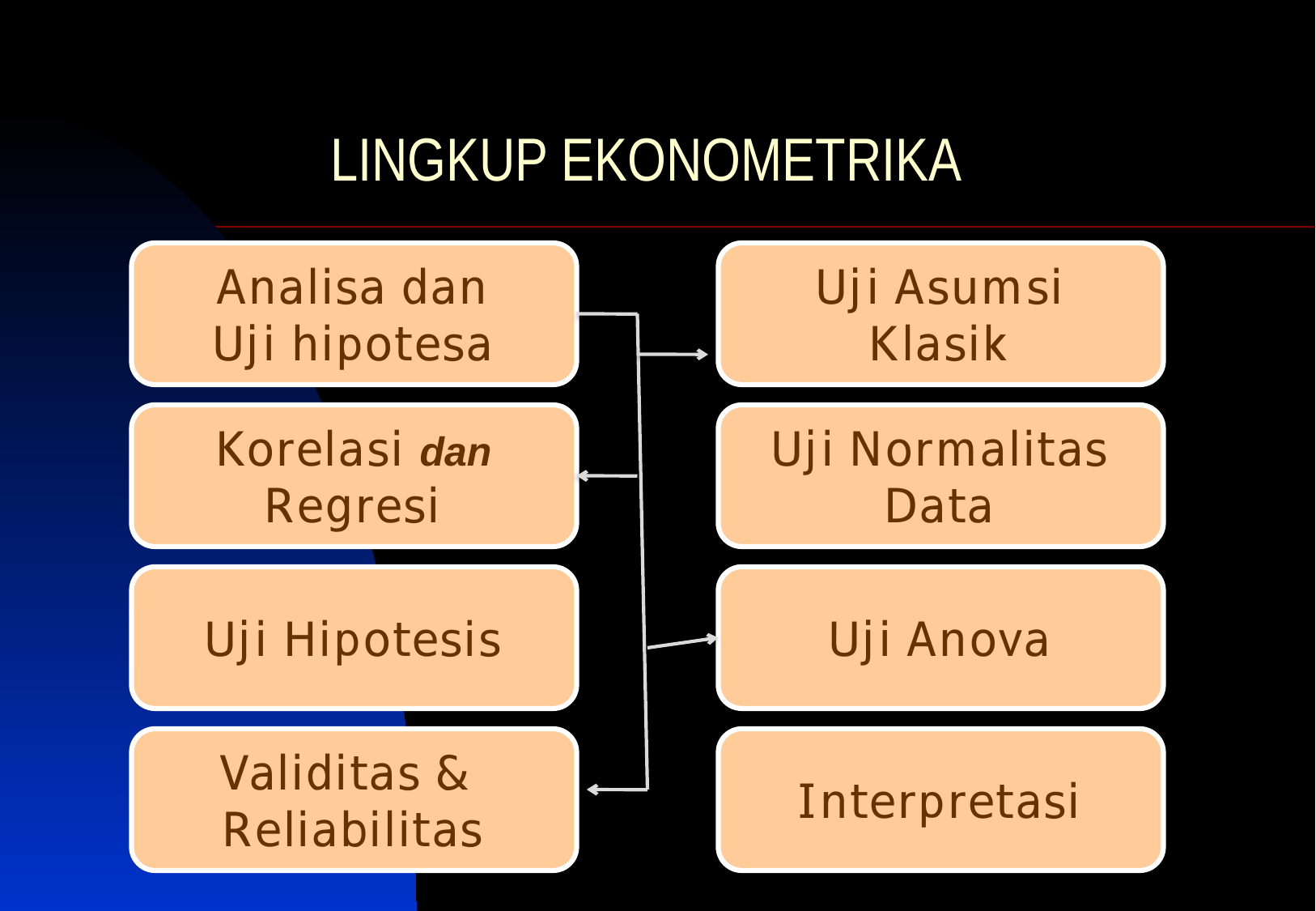

# LINGKUP EKONOMETRIKA
Analisa dan
Uji hipotesa
Uji Asumsi
Klasik
Korelasi dan
Regresi
Uji Normalitas
Data
Uji Hipotesis
Uji Anova
Validitas &
Reliabilitas
Interpretasi